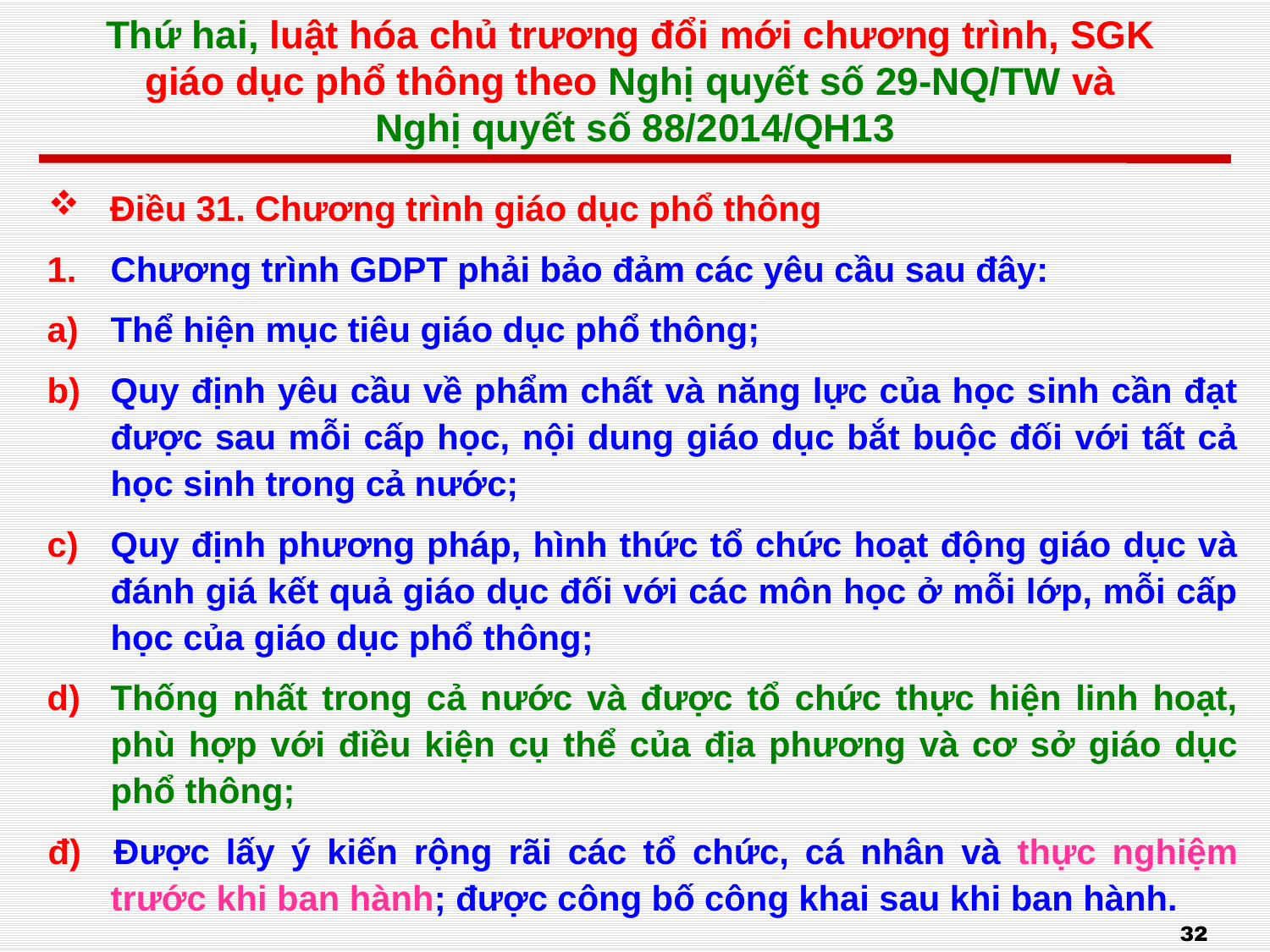

# Thứ hai, luật hóa chủ trương đổi mới chương trình, SGK giáo dục phổ thông theo Nghị quyết số 29-NQ/TW và Nghị quyết số 88/2014/QH13
Điều 31. Chương trình giáo dục phổ thông
Chương trình GDPT phải bảo đảm các yêu cầu sau đây:
Thể hiện mục tiêu giáo dục phổ thông;
Quy định yêu cầu về phẩm chất và năng lực của học sinh cần đạt được sau mỗi cấp học, nội dung giáo dục bắt buộc đối với tất cả học sinh trong cả nước;
Quy định phương pháp, hình thức tổ chức hoạt động giáo dục và đánh giá kết quả giáo dục đối với các môn học ở mỗi lớp, mỗi cấp học của giáo dục phổ thông;
Thống nhất trong cả nước và được tổ chức thực hiện linh hoạt, phù hợp với điều kiện cụ thể của địa phương và cơ sở giáo dục phổ thông;
đ)  Được lấy ý kiến rộng rãi các tổ chức, cá nhân và thực nghiệm trước khi ban hành; được công bố công khai sau khi ban hành.